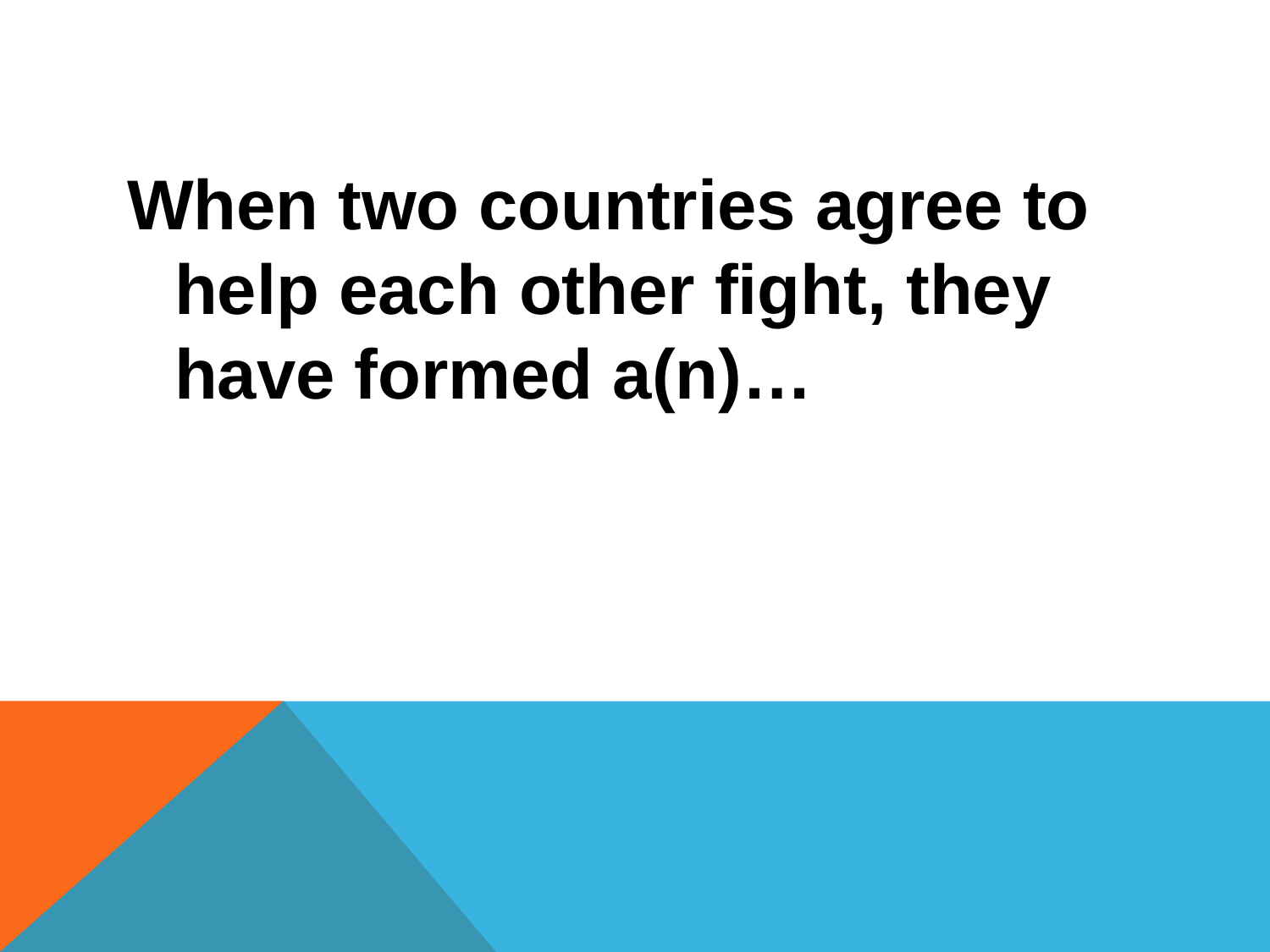

#
When two countries agree to help each other fight, they have formed a(n)…